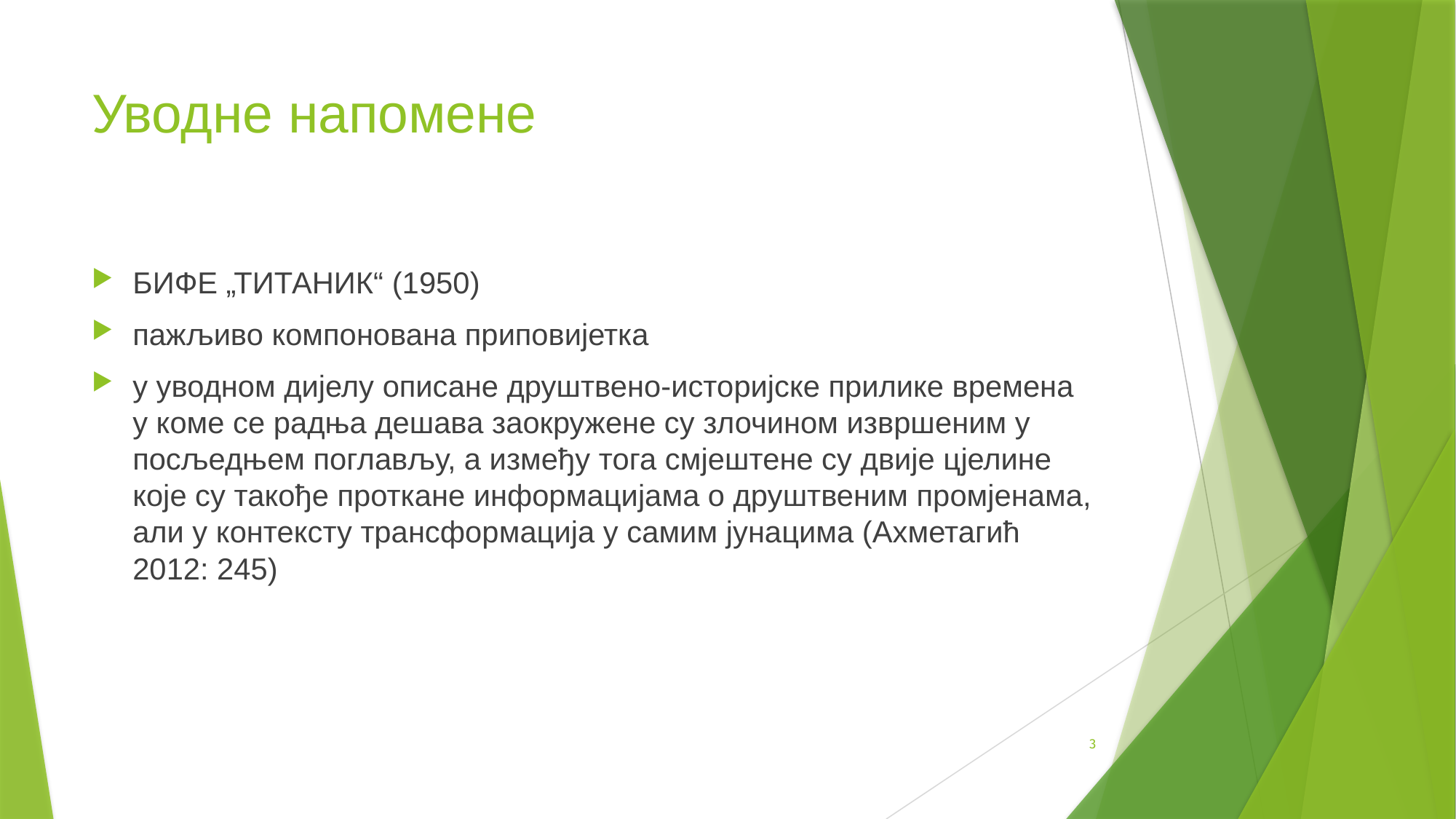

# Уводне напомене
Бифе „Титаник“ (1950)
пажљиво компонована приповијетка
у уводном дијелу описане друштвено-историјске прилике времена у коме се радња дешава заокружене су злочином извршеним у посљедњем поглављу, а између тога смјештене су двије цјелине које су такође проткане информацијама о друштвеним промјенама, али у контексту трансформација у самим јунацима (Ахметагић 2012: 245)
3